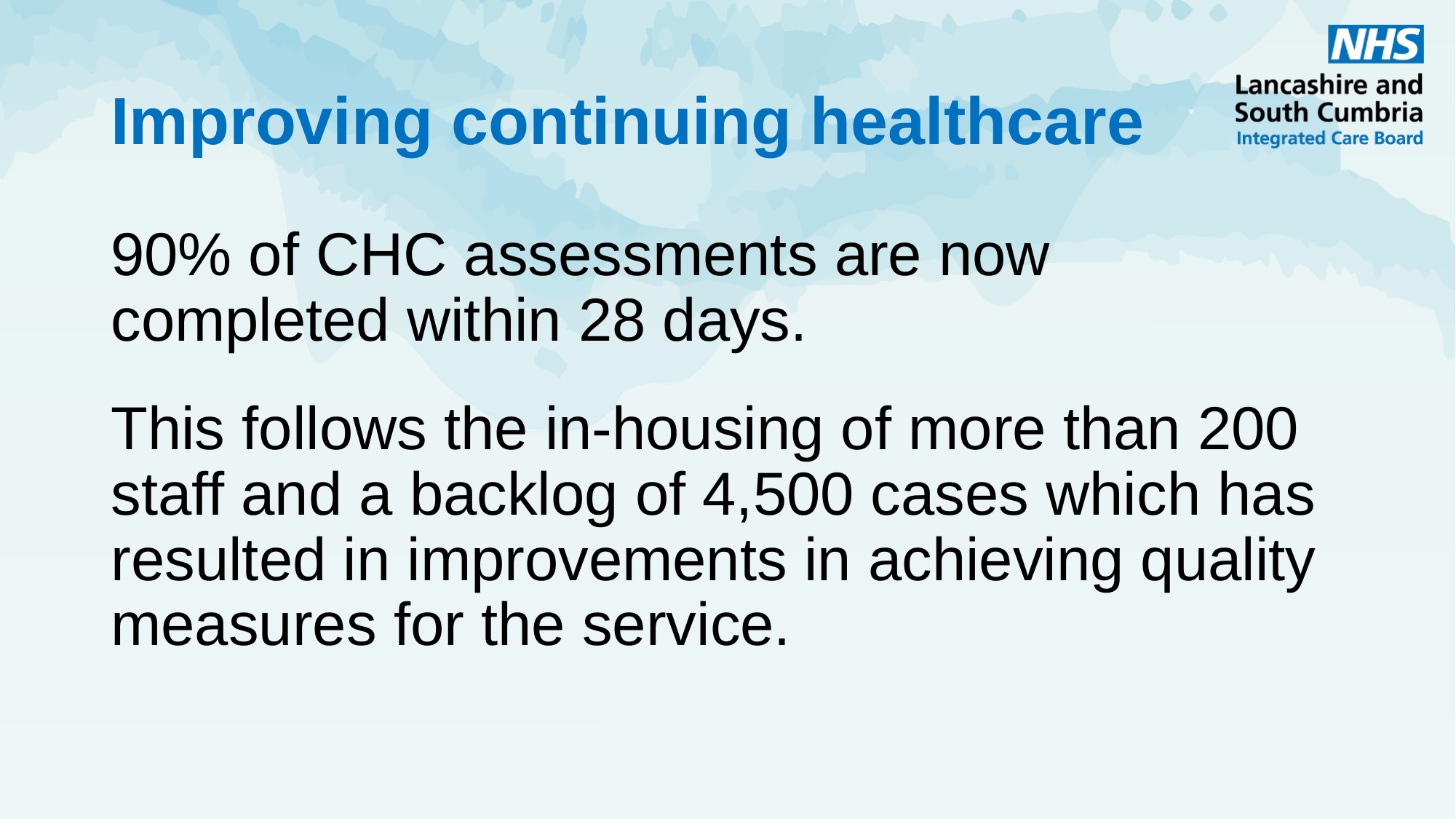

# Improving continuing healthcare
90% of CHC assessments are now completed within 28 days.
This follows the in-housing of more than 200 staff and a backlog of 4,500 cases which has resulted in improvements in achieving quality measures for the service.